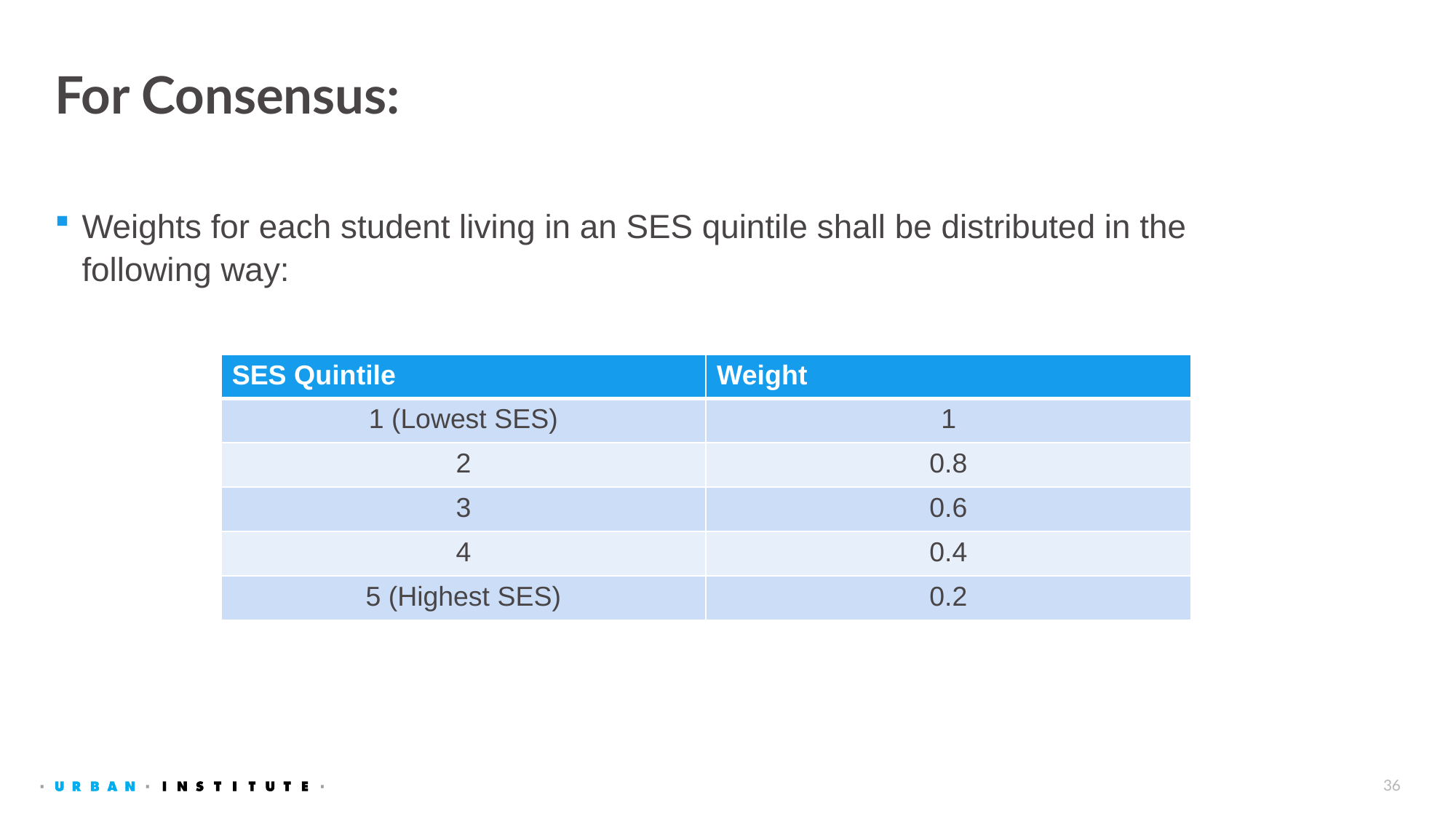

# For Consensus:
Weights for each student living in an SES quintile shall be distributed in the following way:

| SES Quintile | Weight |
| --- | --- |
| 1 (Lowest SES) | 1 |
| 2 | 0.8 |
| 3 | 0.6 |
| 4 | 0.4 |
| 5 (Highest SES) | 0.2 |
36